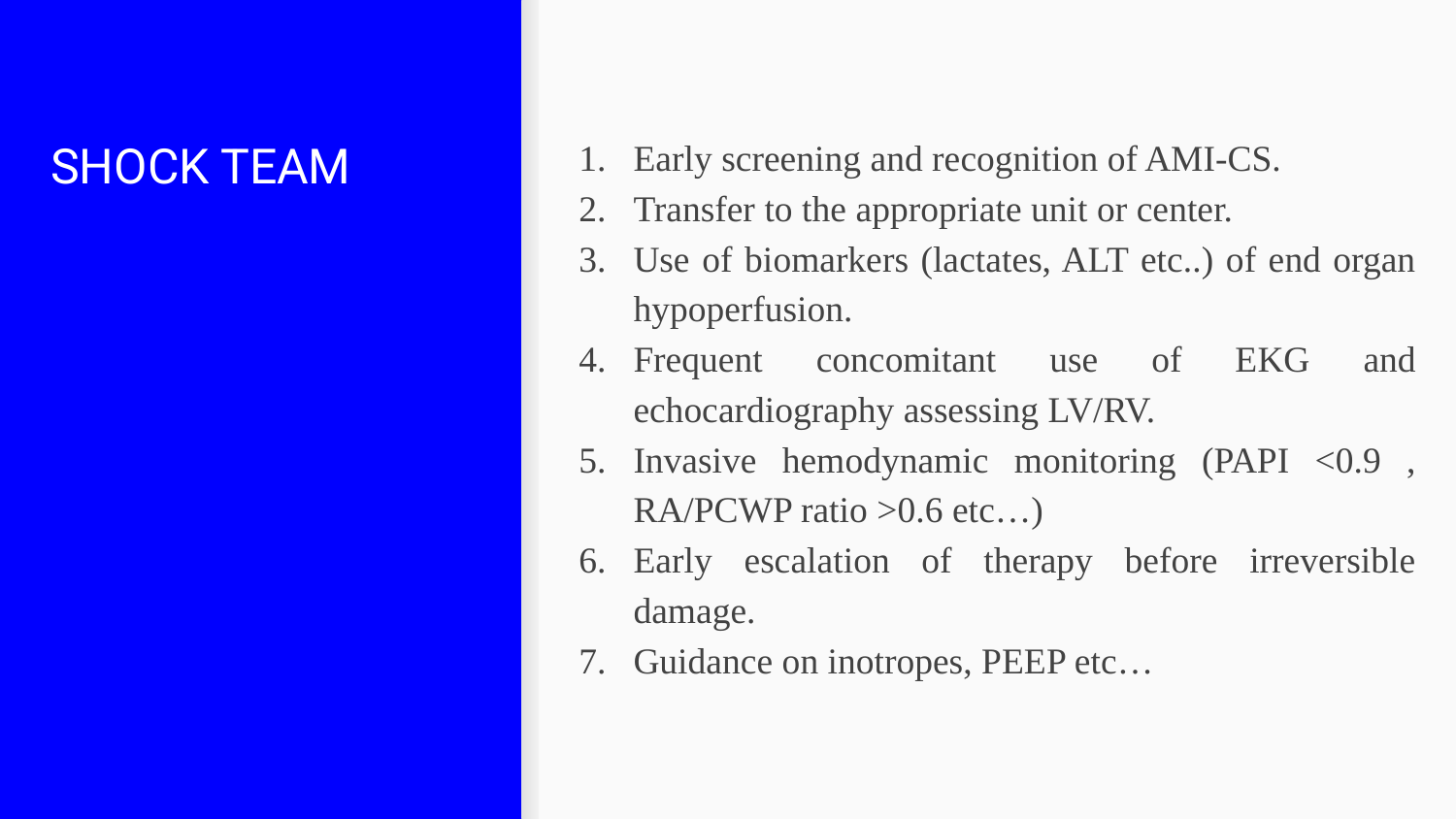

# SHOCK TEAM
Early screening and recognition of AMI-CS.
Transfer to the appropriate unit or center.
Use of biomarkers (lactates, ALT etc..) of end organ hypoperfusion.
Frequent concomitant use of EKG and echocardiography assessing LV/RV.
Invasive hemodynamic monitoring (PAPI <0.9 , RA/PCWP ratio >0.6 etc…)
Early escalation of therapy before irreversible damage.
Guidance on inotropes, PEEP etc…